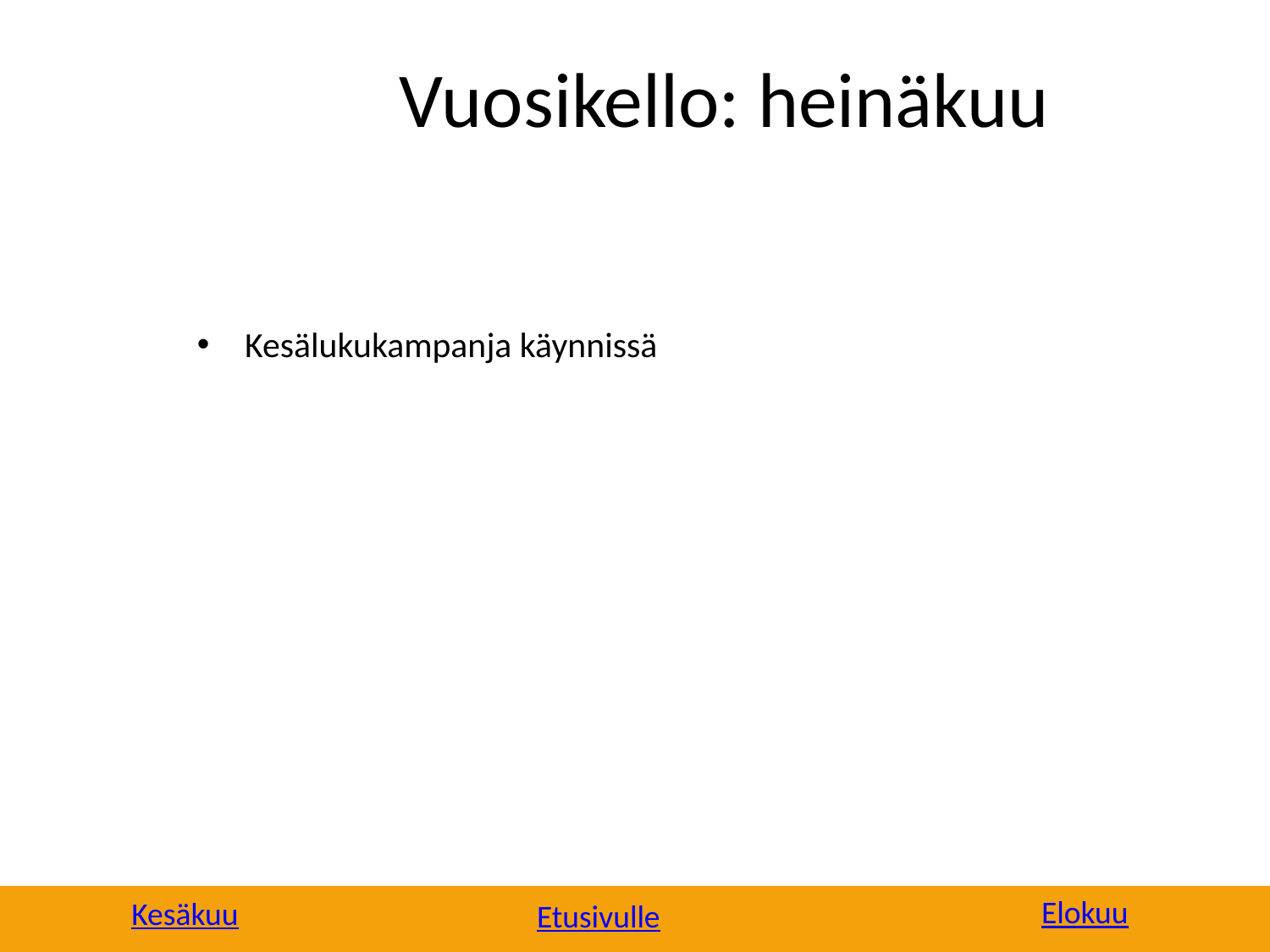

# Vuosikello: heinäkuu
Kesälukukampanja käynnissä

Elokuu
Kesäkuu
Etusivulle